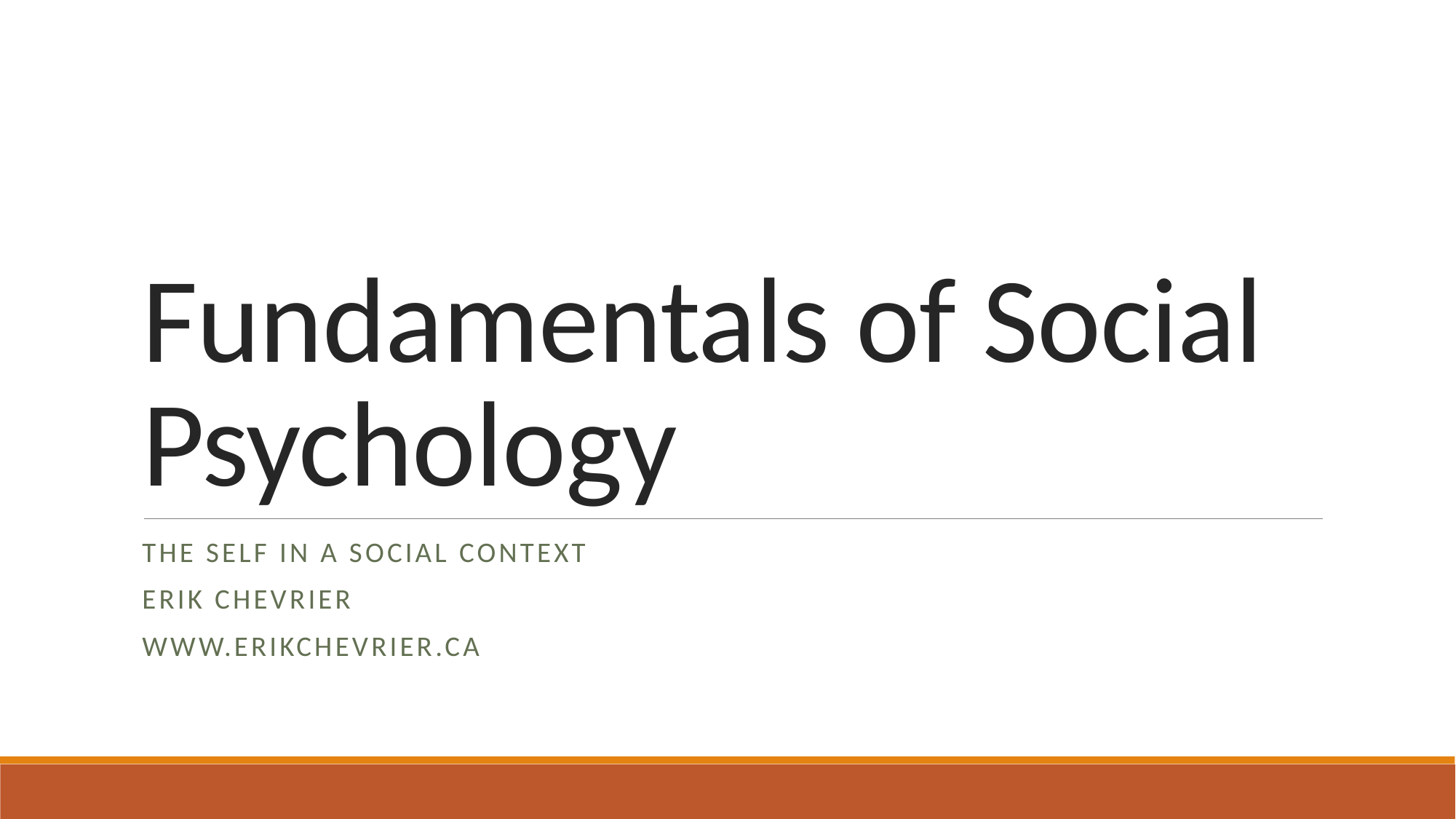

# Fundamentals of Social Psychology
The Self in a social context
Erik Chevrier
www.erikchevrier.ca